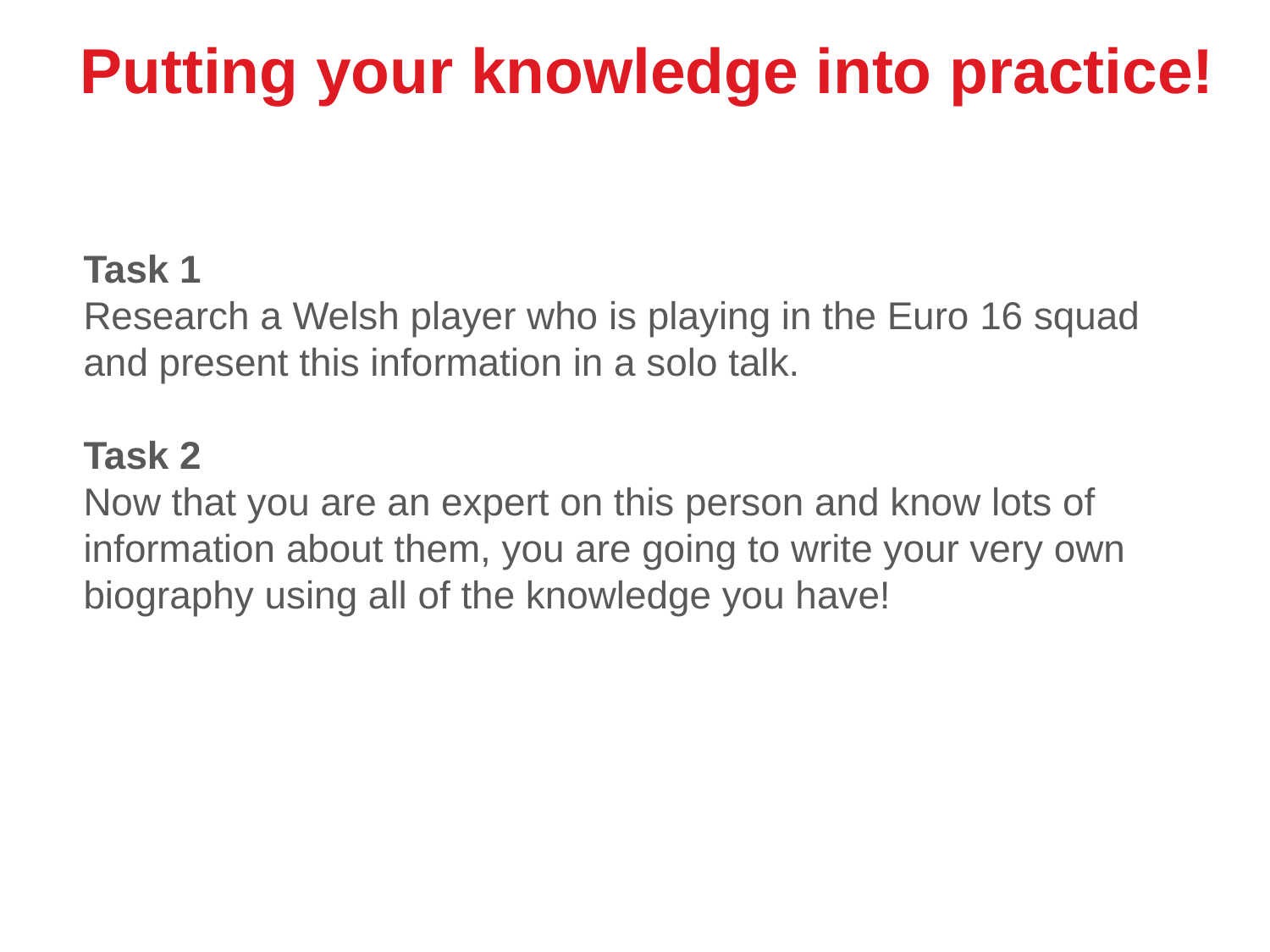

Putting your knowledge into practice!
Task 1
Research a Welsh player who is playing in the Euro 16 squad and present this information in a solo talk.

Task 2
Now that you are an expert on this person and know lots of information about them, you are going to write your very own biography using all of the knowledge you have!